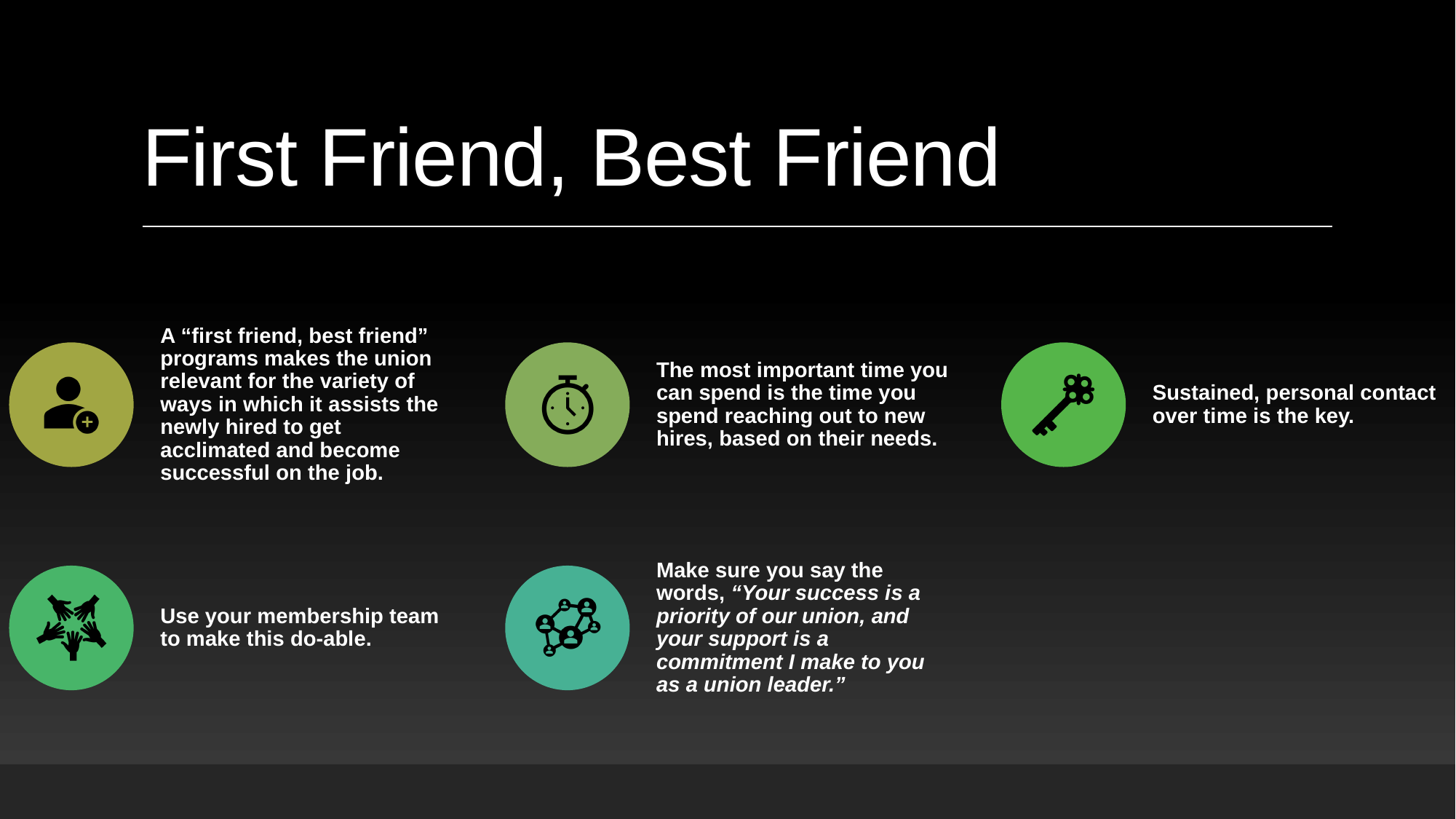

# First Friend, Best Friend
A “first friend, best friend” programs makes the union relevant for the variety of ways in which it assists the newly hired to get acclimated and become successful on the job.
The most important time you can spend is the time you spend reaching out to new hires, based on their needs.
Sustained, personal contact over time is the key.
Use your membership team to make this do-able.
Make sure you say the words, “Your success is a priority of our union, and your support is a commitment I make to you as a union leader.”